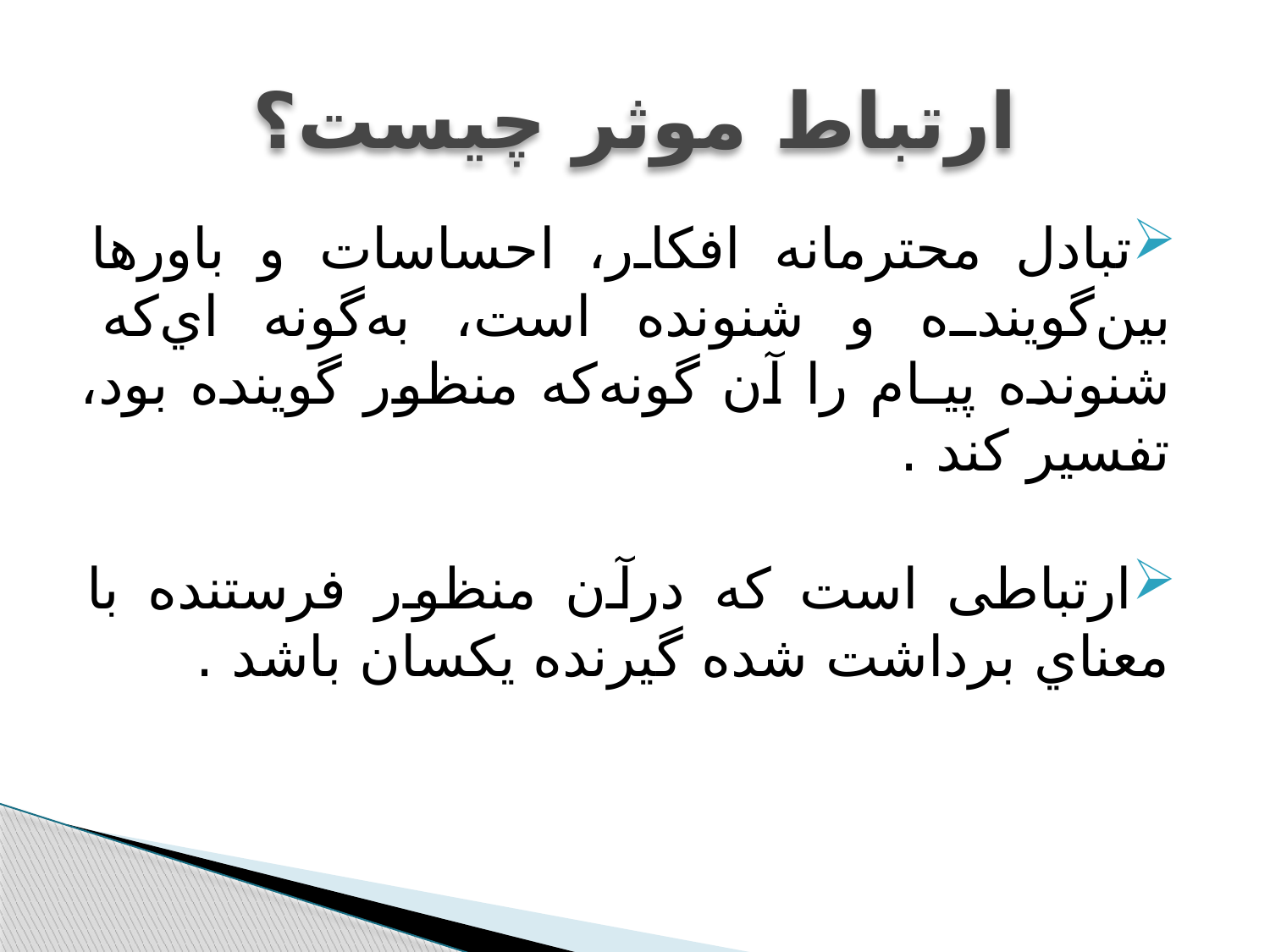

# ارﺗﺒﺎط ﻣﻮﺛﺮ ﭼﯿﺴﺖ؟
ﺗﺒﺎدل ﻣﺤﺘﺮﻣﺎﻧﻪ اﻓﮑﺎر، اﺣﺴﺎﺳﺎت و ﺑﺎورﻫﺎ ﺑﯿﻦﮔﻮﯾﻨﺪه و ﺷﻨﻮﻧﺪه اﺳﺖ، ﺑﻪﮔﻮﻧﻪ ايﮐﻪ ﺷﻨﻮﻧﺪه ﭘﯿـﺎم را آن ﮔﻮﻧﻪﮐﻪ ﻣﻨﻈﻮر ﮔﻮﯾﻨﺪه ﺑﻮد، ﺗﻔﺴﯿﺮ ﮐﻨﺪ .

ارﺗﺒﺎﻃﯽ اﺳﺖ ﮐﻪ درآن ﻣﻨﻈﻮر ﻓﺮﺳﺘﻨﺪه ﺑﺎ ﻣﻌﻨﺎي ﺑﺮداﺷﺖ ﺷﺪه ﮔﯿﺮﻧﺪه ﯾﮑﺴﺎن باشد .